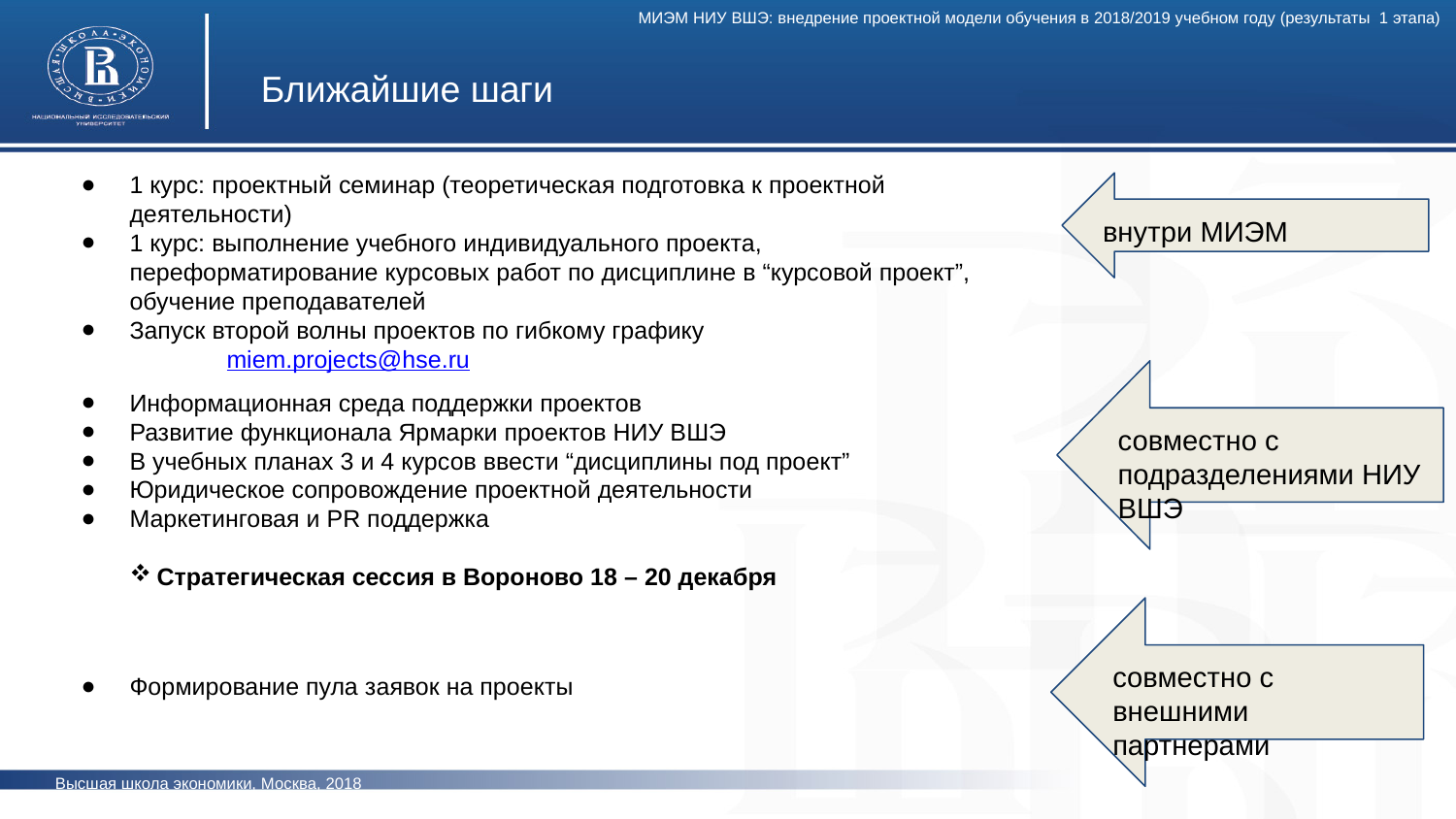

МИЭМ НИУ ВШЭ: внедрение проектной модели обучения в 2018/2019 учебном году (результаты  1 этапа)

Ближайшие шаги
1 курс: проектный семинар (теоретическая подготовка к проектной деятельности)
1 курс: выполнение учебного индивидуального проекта, переформатирование курсовых работ по дисциплине в “курсовой проект”, обучение преподавателей
Запуск второй волны проектов по гибкому графику
	miem.projects@hse.ru

внутри МИЭМ
совместно с подразделениями НИУ ВШЭ
Информационная среда поддержки проектов
Развитие функционала Ярмарки проектов НИУ ВШЭ
В учебных планах 3 и 4 курсов ввести “дисциплины под проект”
Юридическое сопровождение проектной деятельности
Маркетинговая и PR поддержка

Стратегическая сессия в Вороново 18 – 20 декабря
совместно с внешними партнерами
Формирование пула заявок на проекты
Высшая школа экономики, Москва, 2018